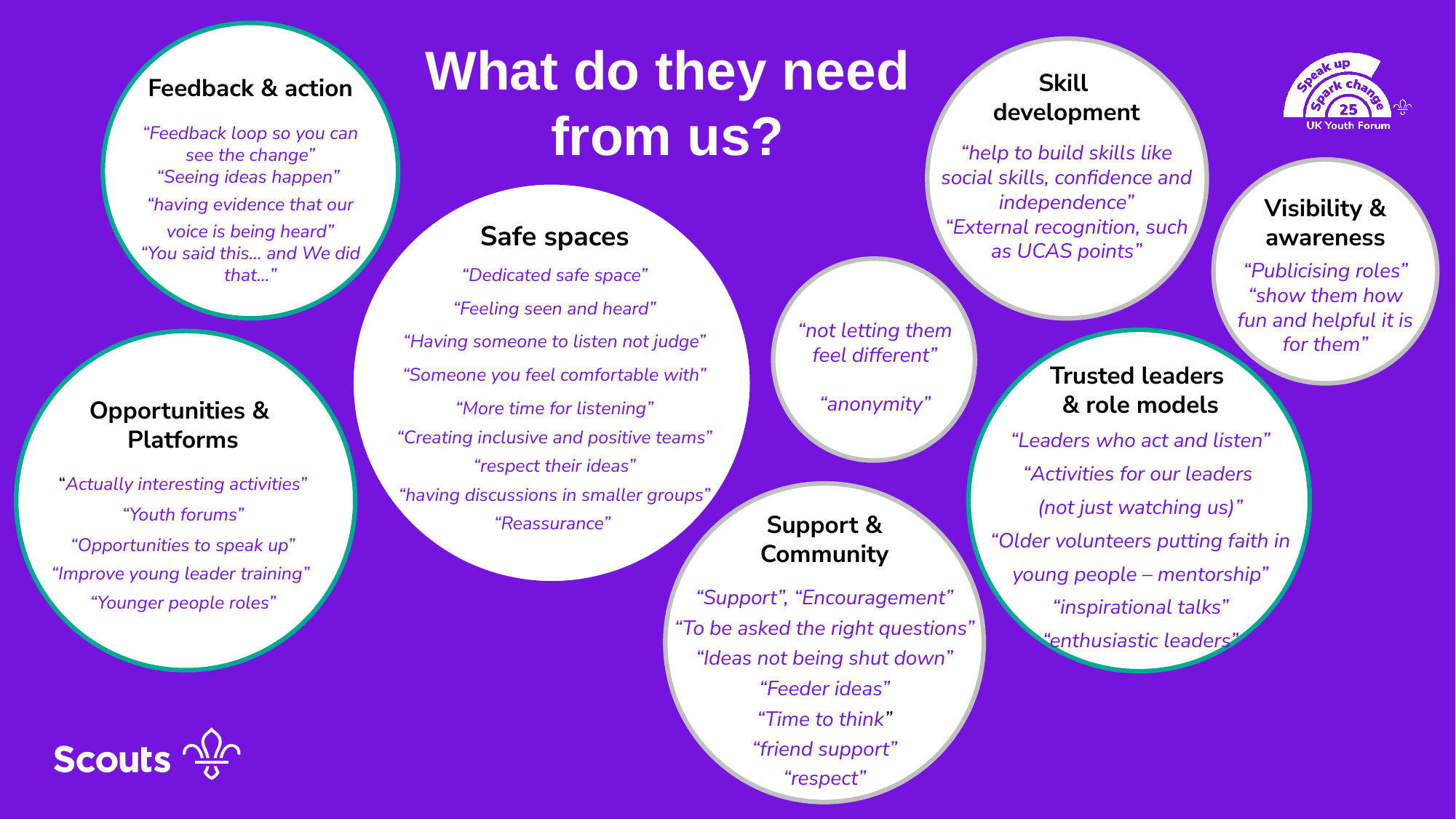

What do they need from us?

Skill
development

“help to build skills like social skills, confidence and independence”
“External recognition, such as UCAS points”

Feedback & action

“Feedback loop so you can see the change”
“Seeing ideas happen”
“having evidence that our voice is being heard”
“You said this… and We did that…”

Visibility & awareness

“Publicising roles”
“show them how fun and helpful it is for them”

Safe spaces
“Dedicated safe space”
“Feeling seen and heard”
“Having someone to listen not judge”
“Someone you feel comfortable with”
“More time for listening”
“Creating inclusive and positive teams”
“respect their ideas”
“having discussions in smaller groups”
“Reassurance”

“not letting them feel different”

“anonymity”

Trusted leaders
& role models

“Leaders who act and listen”
“Activities for our leaders
(not just watching us)”
“Older volunteers putting faith in young people – mentorship”
“inspirational talks”
“enthusiastic leaders”
Opportunities &
Platforms

“Actually interesting activities”
“Youth forums”
“Opportunities to speak up”
“Improve young leader training”
“Younger people roles”

Support &
Community

“Support”, “Encouragement”
“To be asked the right questions”
“Ideas not being shut down”
“Feeder ideas”
“Time to think”
“friend support”
“respect”